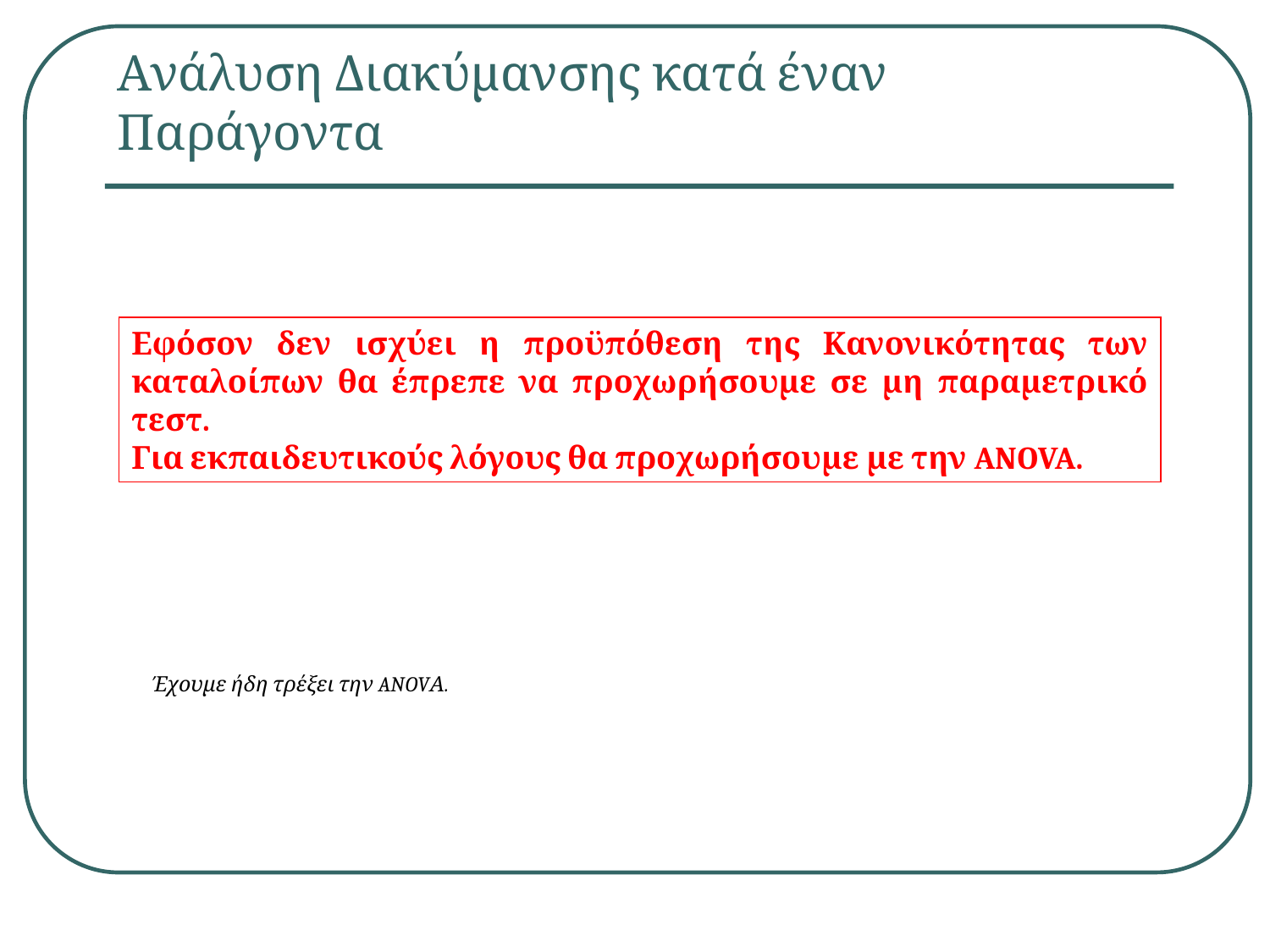

# Ανάλυση Διακύμανσης κατά έναν Παράγοντα

Εφόσον δεν ισχύει η προϋπόθεση της Κανονικότητας των καταλοίπων θα έπρεπε να προχωρήσουμε σε μη παραμετρικό τεστ.
Για εκπαιδευτικούς λόγους θα προχωρήσουμε με την ANOVA.
Έχουμε ήδη τρέξει την ANOVΑ.